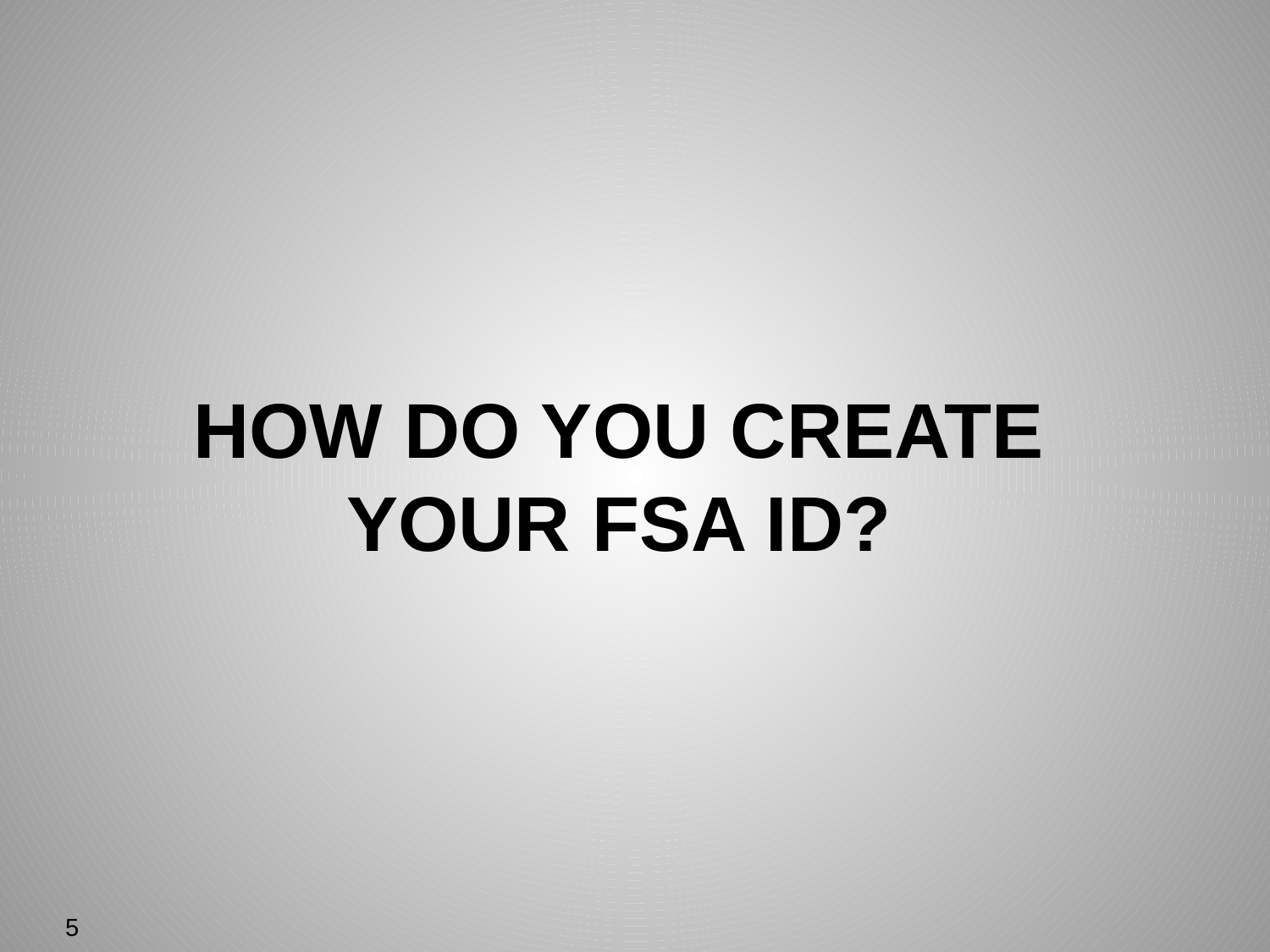

# How do you create your FSA ID?
5